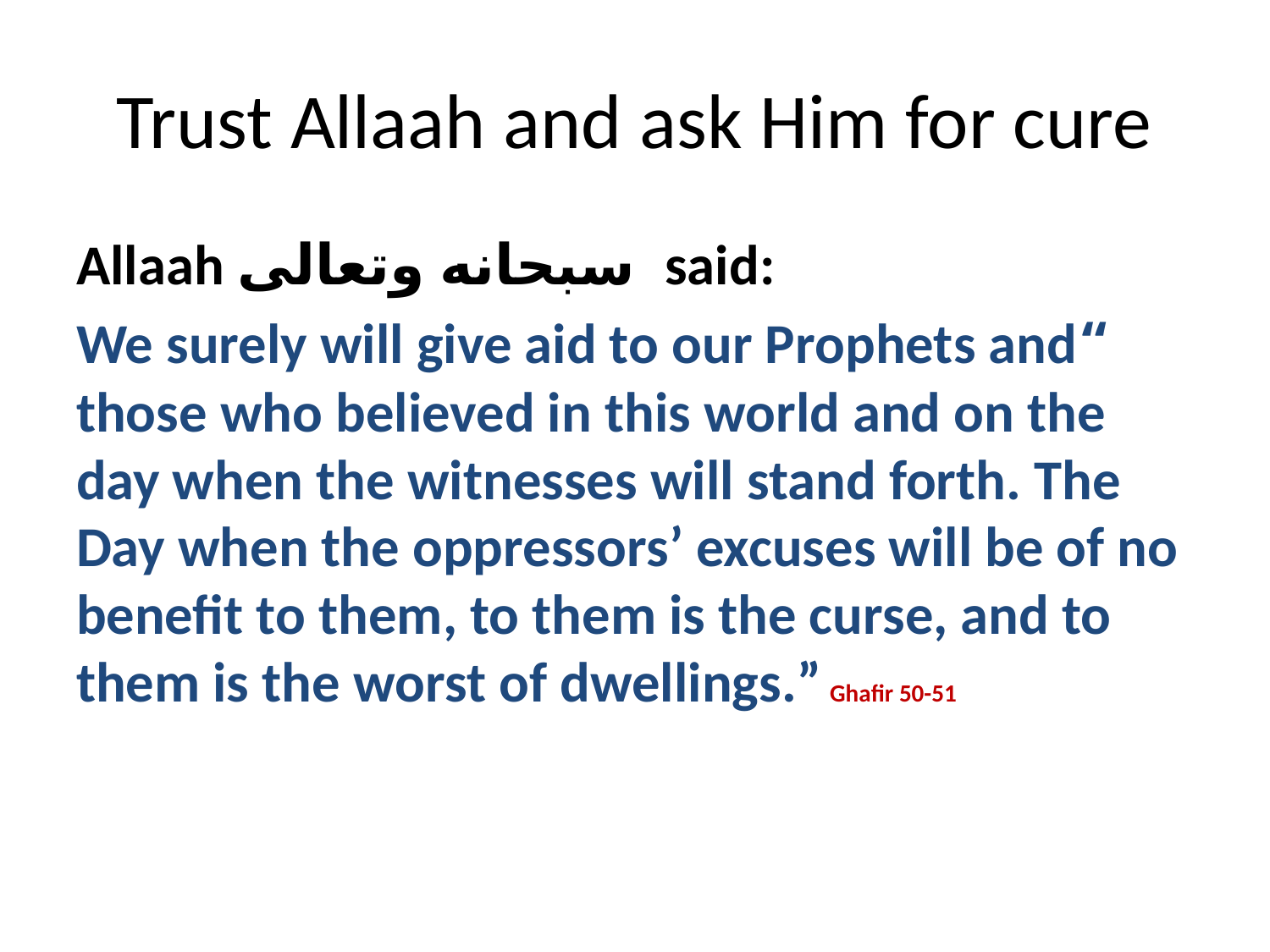

# Trust Allaah and ask Him for cure
Allaah سبحانه وتعالى  said:
“We surely will give aid to our Prophets and those who believed in this world and on the day when the witnesses will stand forth. The Day when the oppressors’ excuses will be of no benefit to them, to them is the curse, and to them is the worst of dwellings.” Ghafir 50-51